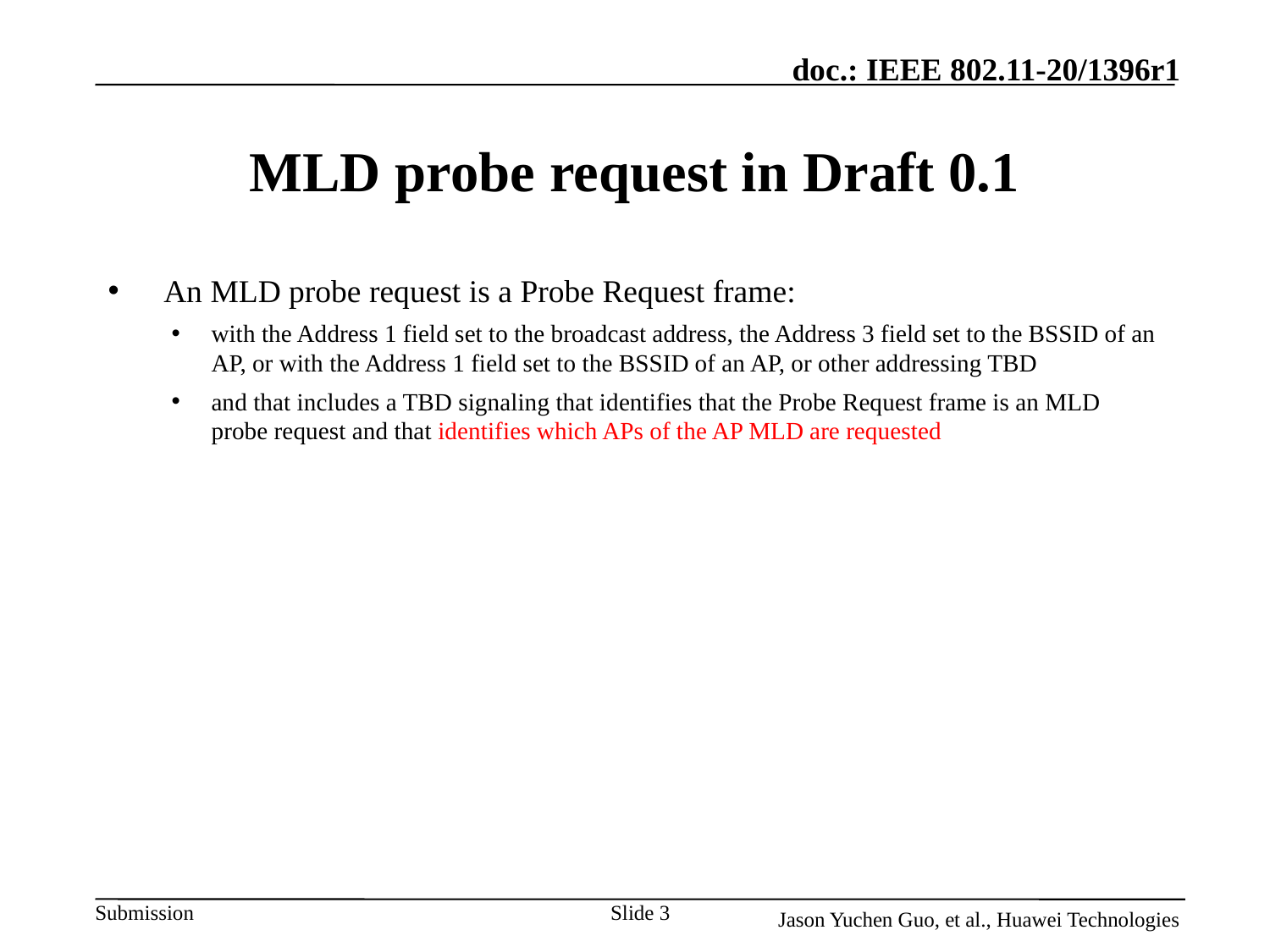

# MLD probe request in Draft 0.1
 An MLD probe request is a Probe Request frame:
with the Address 1 field set to the broadcast address, the Address 3 field set to the BSSID of an AP, or with the Address 1 field set to the BSSID of an AP, or other addressing TBD
and that includes a TBD signaling that identifies that the Probe Request frame is an MLD probe request and that identifies which APs of the AP MLD are requested

Slide 3